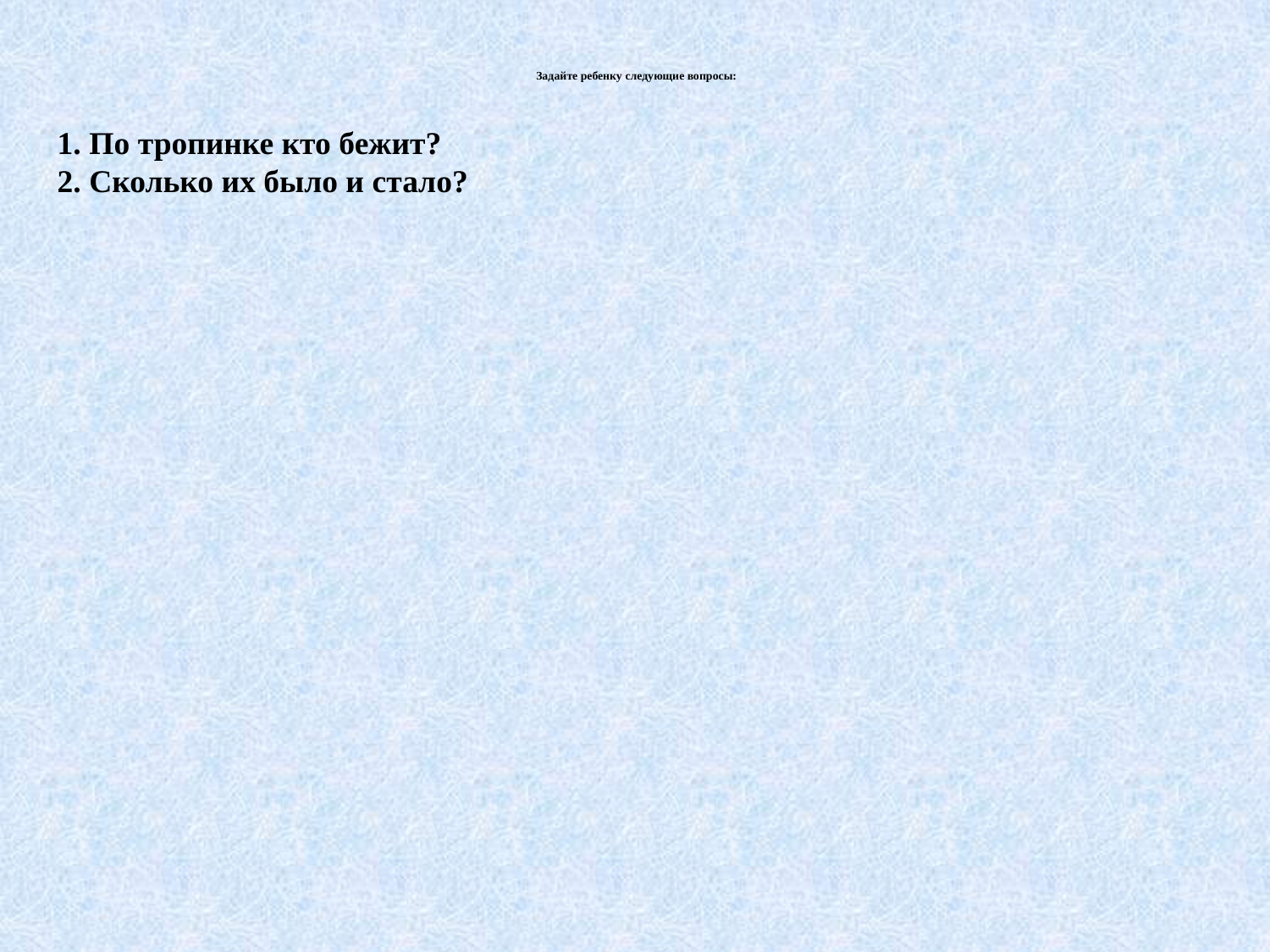

# Задайте ребенку следующие вопросы:
1. По тропинке кто бежит?
2. Сколько их было и стало?